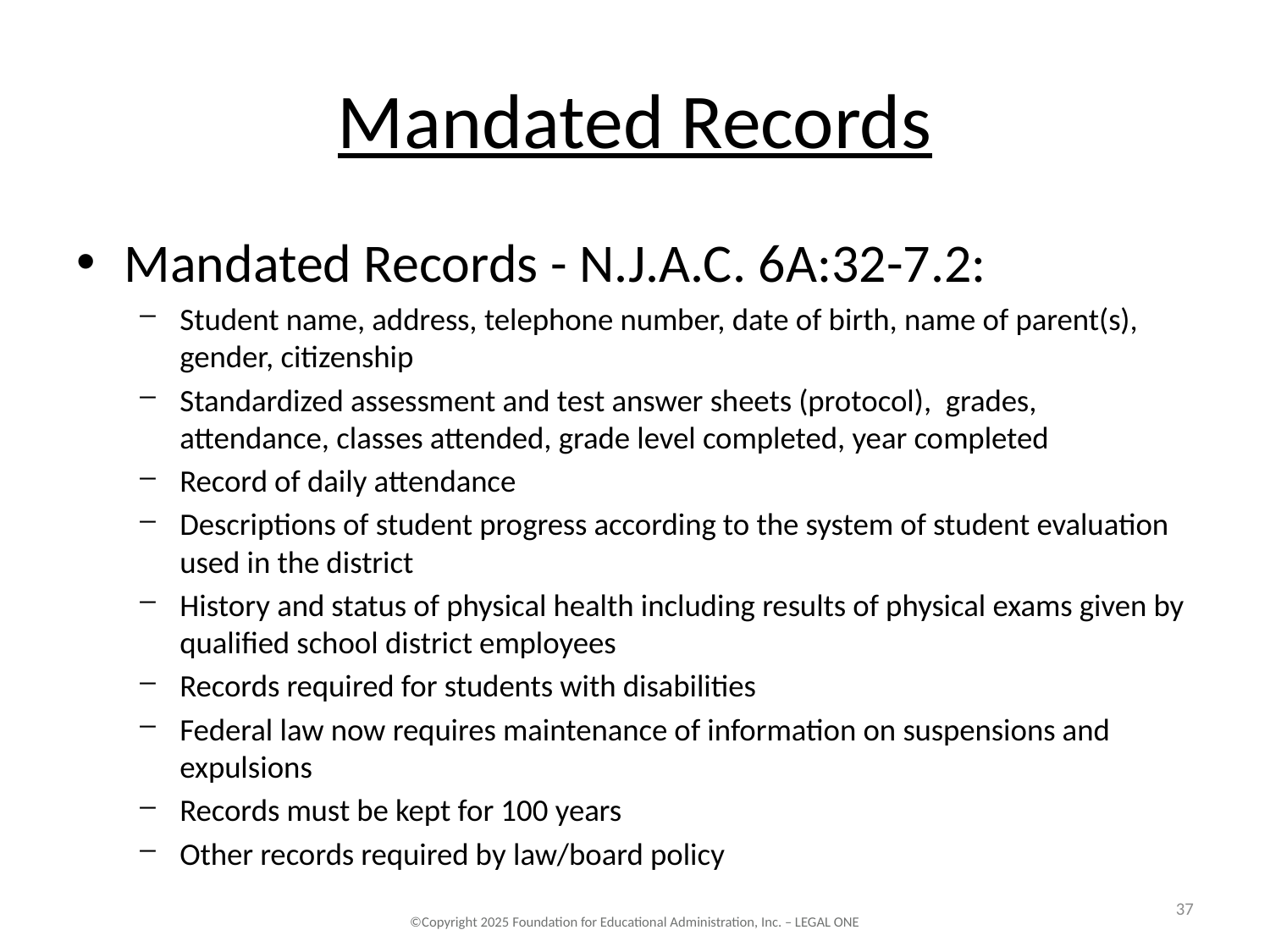

# Mandated Records
Mandated Records - N.J.A.C. 6A:32-7.2:
Student name, address, telephone number, date of birth, name of parent(s), gender, citizenship
Standardized assessment and test answer sheets (protocol),  grades, attendance, classes attended, grade level completed, year completed
Record of daily attendance
Descriptions of student progress according to the system of student evaluation used in the district
History and status of physical health including results of physical exams given by qualified school district employees
Records required for students with disabilities
Federal law now requires maintenance of information on suspensions and expulsions
Records must be kept for 100 years
Other records required by law/board policy
37